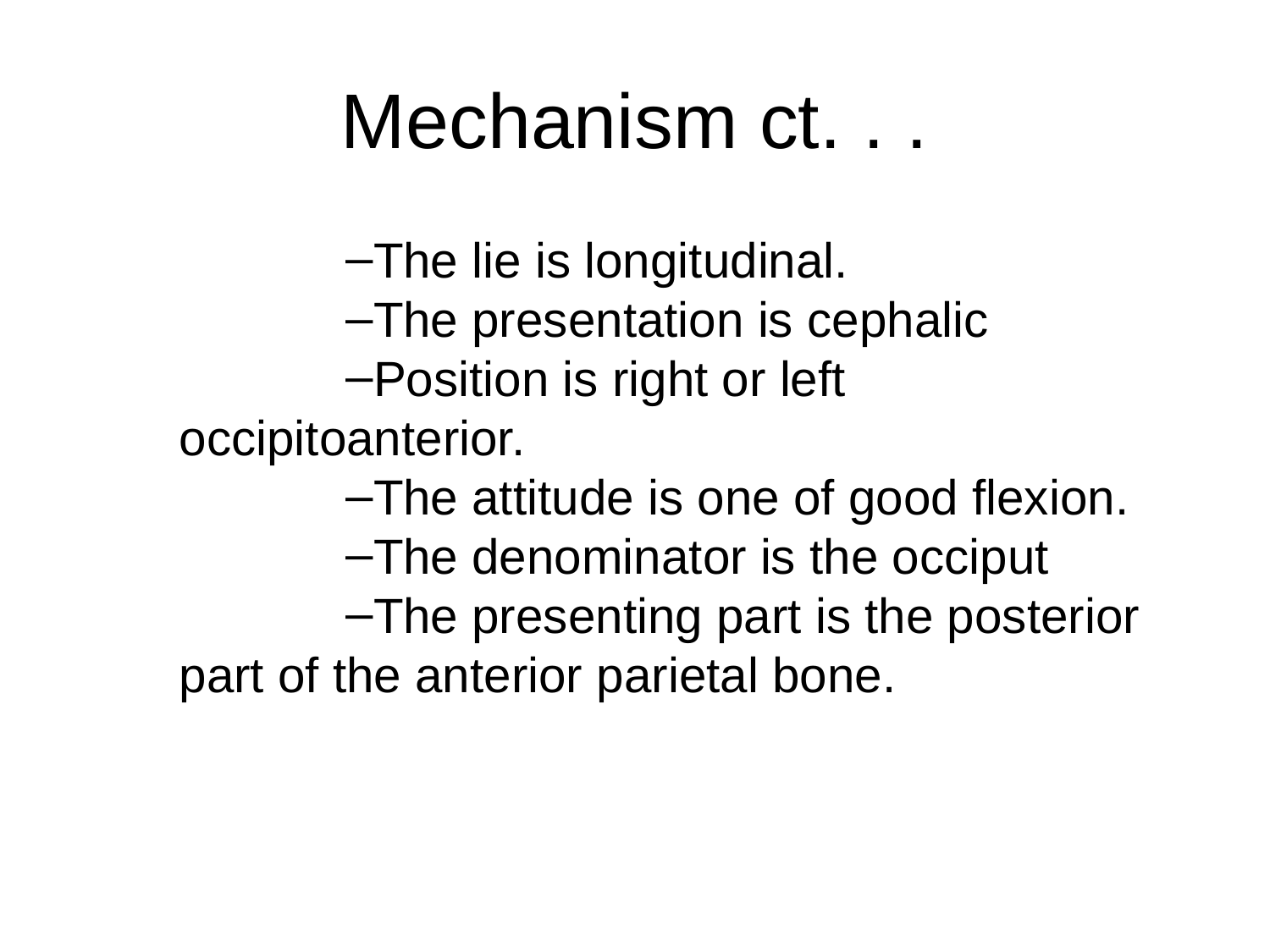

# Mechanism ct. . .
The lie is longitudinal.
The presentation is cephalic
Position is right or left occipitoanterior.
The attitude is one of good flexion.
The denominator is the occiput
The presenting part is the posterior part of the anterior parietal bone.